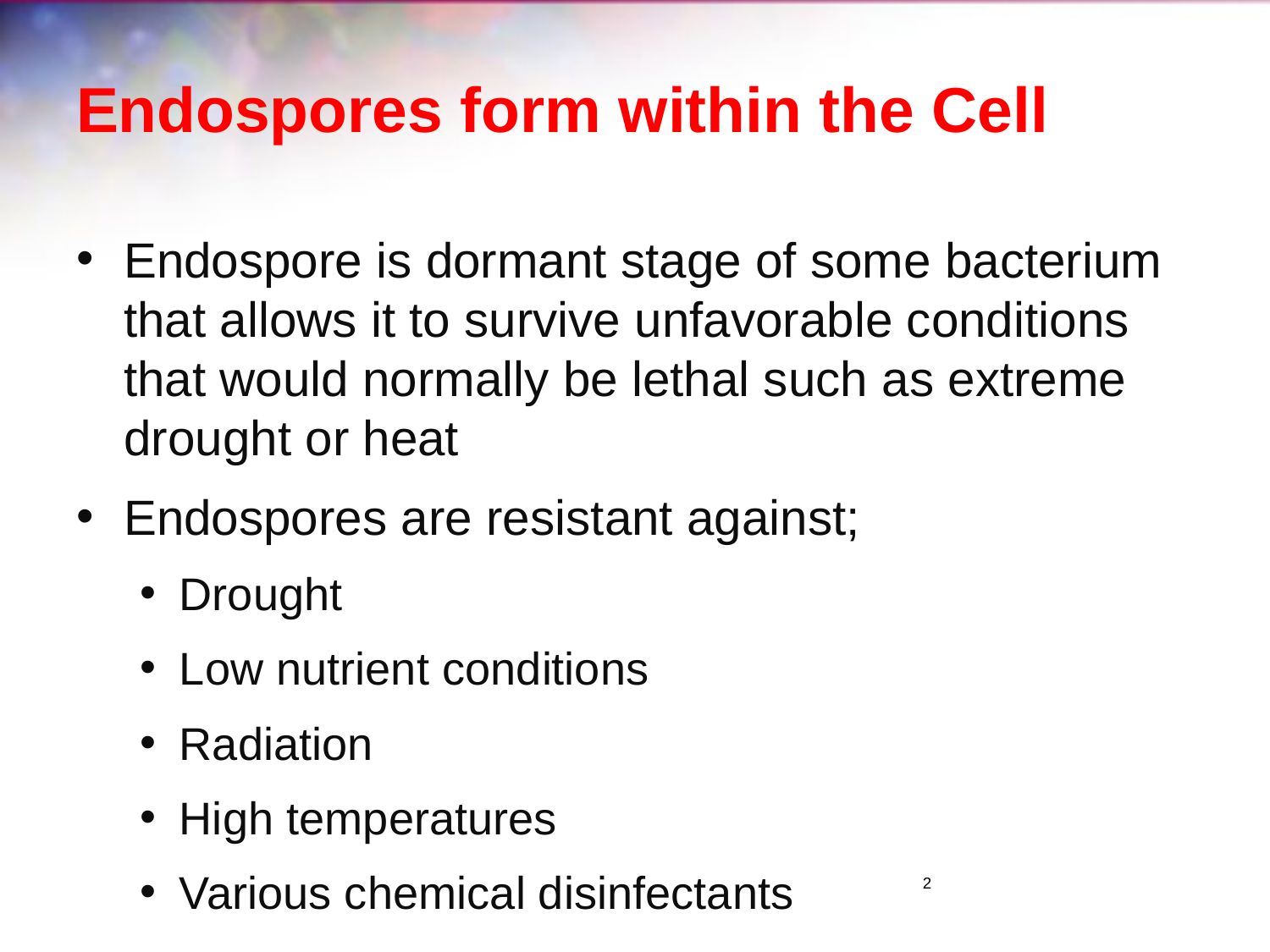

# Endospores form within the Cell
Endospore is dormant stage of some bacterium that allows it to survive unfavorable conditions that would normally be lethal such as extreme drought or heat
Endospores are resistant against;
Drought
Low nutrient conditions
Radiation
High temperatures
Various chemical disinfectants
2